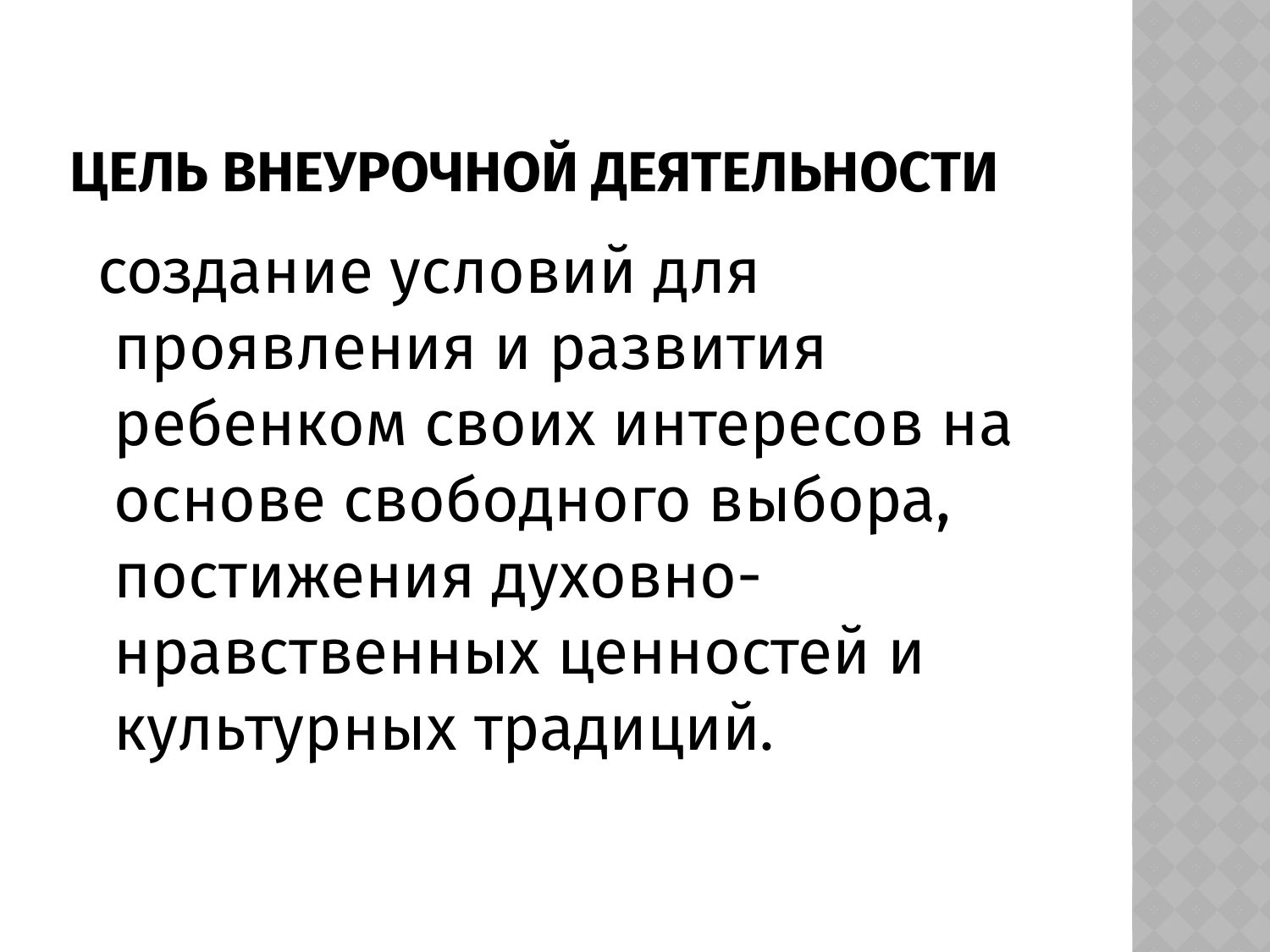

# Цель внеурочной деятельности
  создание условий для проявления и развития ребенком своих интересов на основе свободного выбора, постижения духовно-нравственных ценностей и культурных традиций.